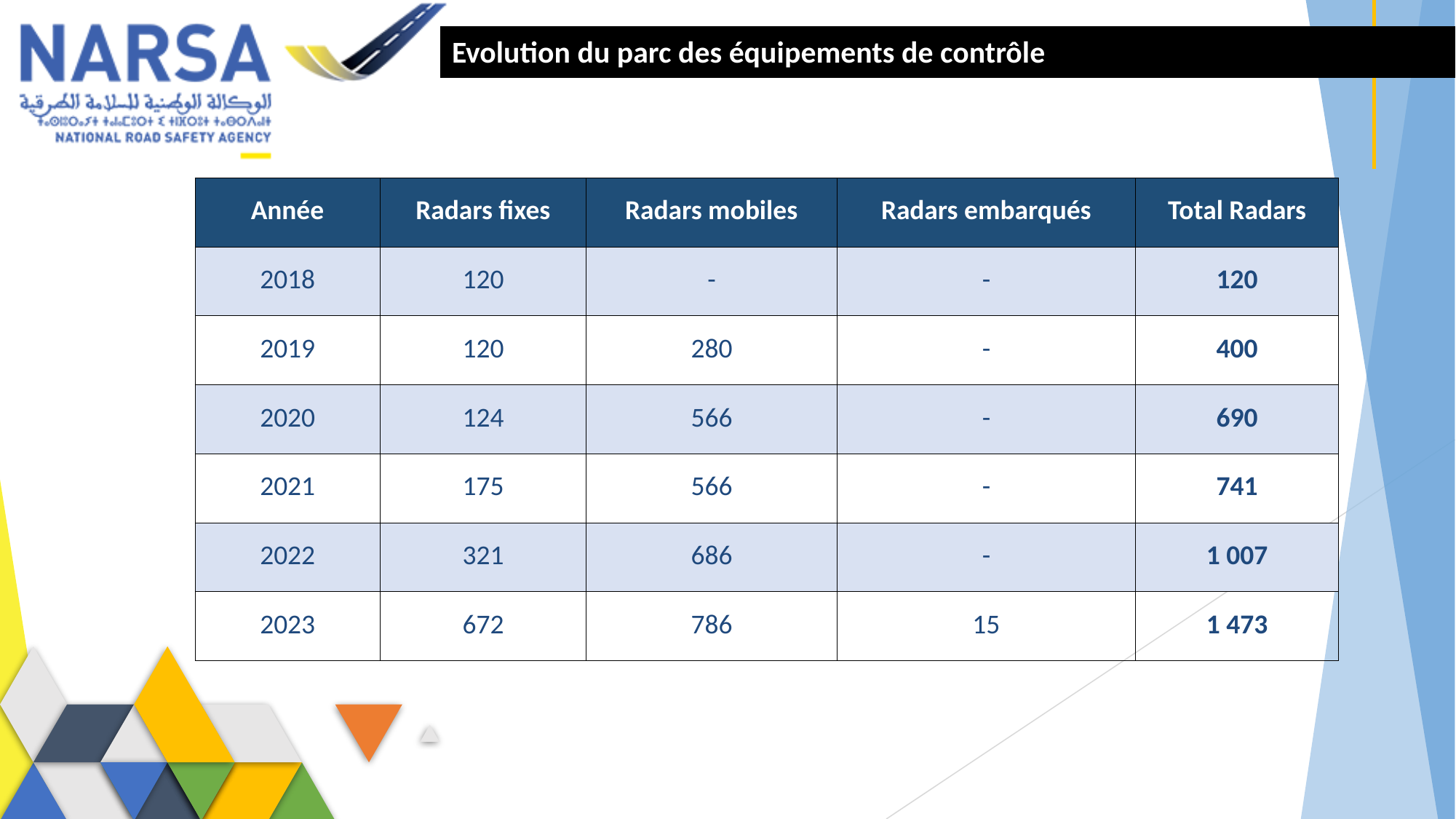

Evolution du parc des équipements de contrôle
| Année | Radars fixes | Radars mobiles | Radars embarqués | Total Radars |
| --- | --- | --- | --- | --- |
| 2018 | 120 | - | - | 120 |
| 2019 | 120 | 280 | - | 400 |
| 2020 | 124 | 566 | - | 690 |
| 2021 | 175 | 566 | - | 741 |
| 2022 | 321 | 686 | - | 1 007 |
| 2023 | 672 | 786 | 15 | 1 473 |